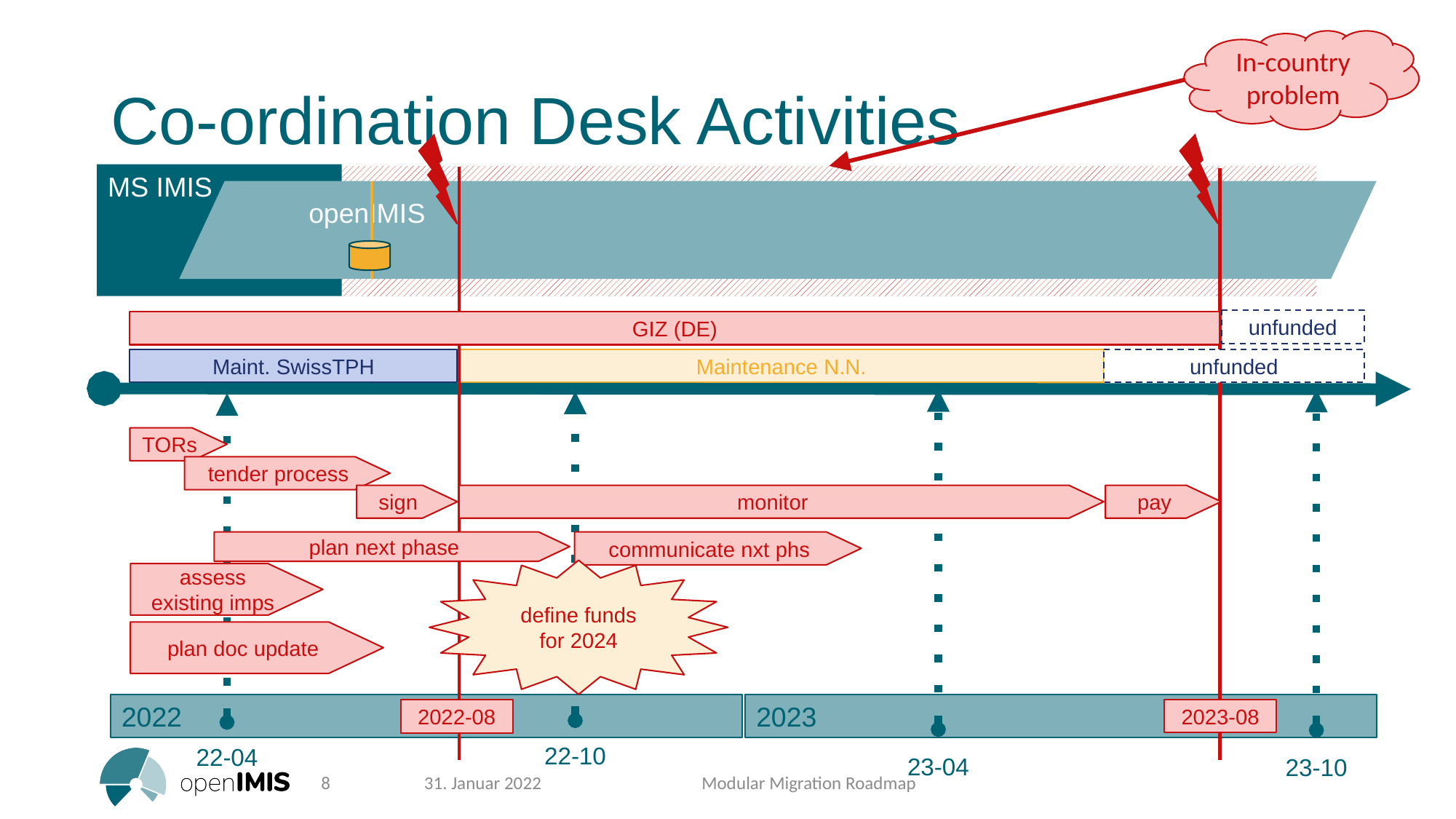

In-country problem
# Co-ordination Desk Activities

MS IMIS

openIMIS

unfunded
GIZ (DE)
Maint. SwissTPH
unfunded
Maintenance N.N.
23-04
23-10
22-10
22-04
TORs
tender process
sign
monitor
pay
communicate nxt phs
plan next phase
define funds for 2024
assess existing imps
plan doc update
2022
2023
2023-08
2022-08
8
31. Januar 2022
Modular Migration Roadmap